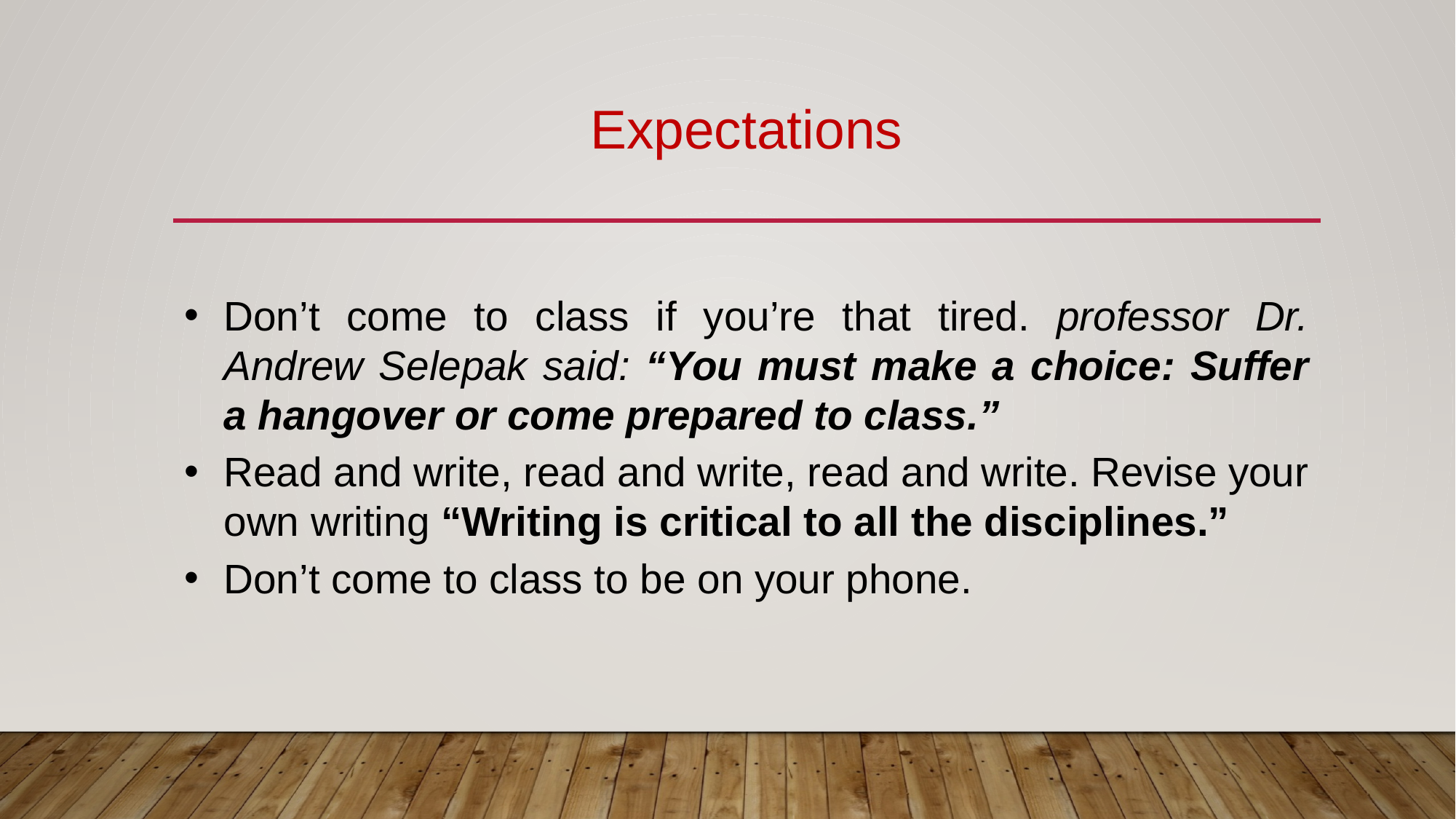

# Expectations

Don’t come to class if you’re that tired. professor Dr. Andrew Selepak said: “You must make a choice: Suffer a hangover or come prepared to class.”
Read and write, read and write, read and write. Revise your own writing “Writing is critical to all the disciplines.”
Don’t come to class to be on your phone.